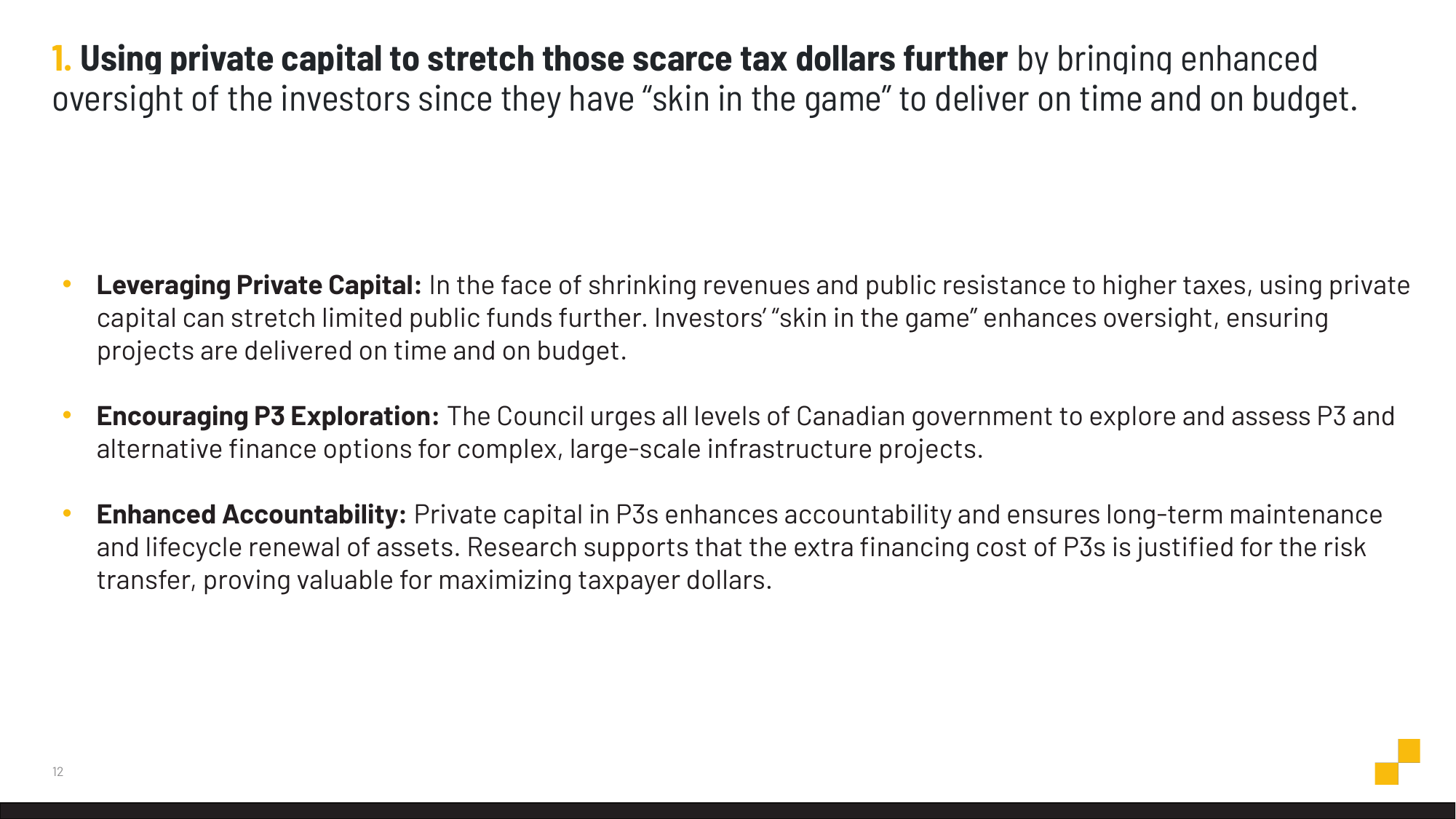

# 1. Using private capital to stretch those scarce tax dollars further by bringing enhanced oversight of the investors since they have “skin in the game” to deliver on time and on budget.
Leveraging Private Capital: In the face of shrinking revenues and public resistance to higher taxes, using private capital can stretch limited public funds further. Investors’ “skin in the game” enhances oversight, ensuring projects are delivered on time and on budget.

Encouraging P3 Exploration: The Council urges all levels of Canadian government to explore and assess P3 and alternative finance options for complex, large-scale infrastructure projects.

Enhanced Accountability: Private capital in P3s enhances accountability and ensures long-term maintenance and lifecycle renewal of assets. Research supports that the extra financing cost of P3s is justified for the risk transfer, proving valuable for maximizing taxpayer dollars.
12